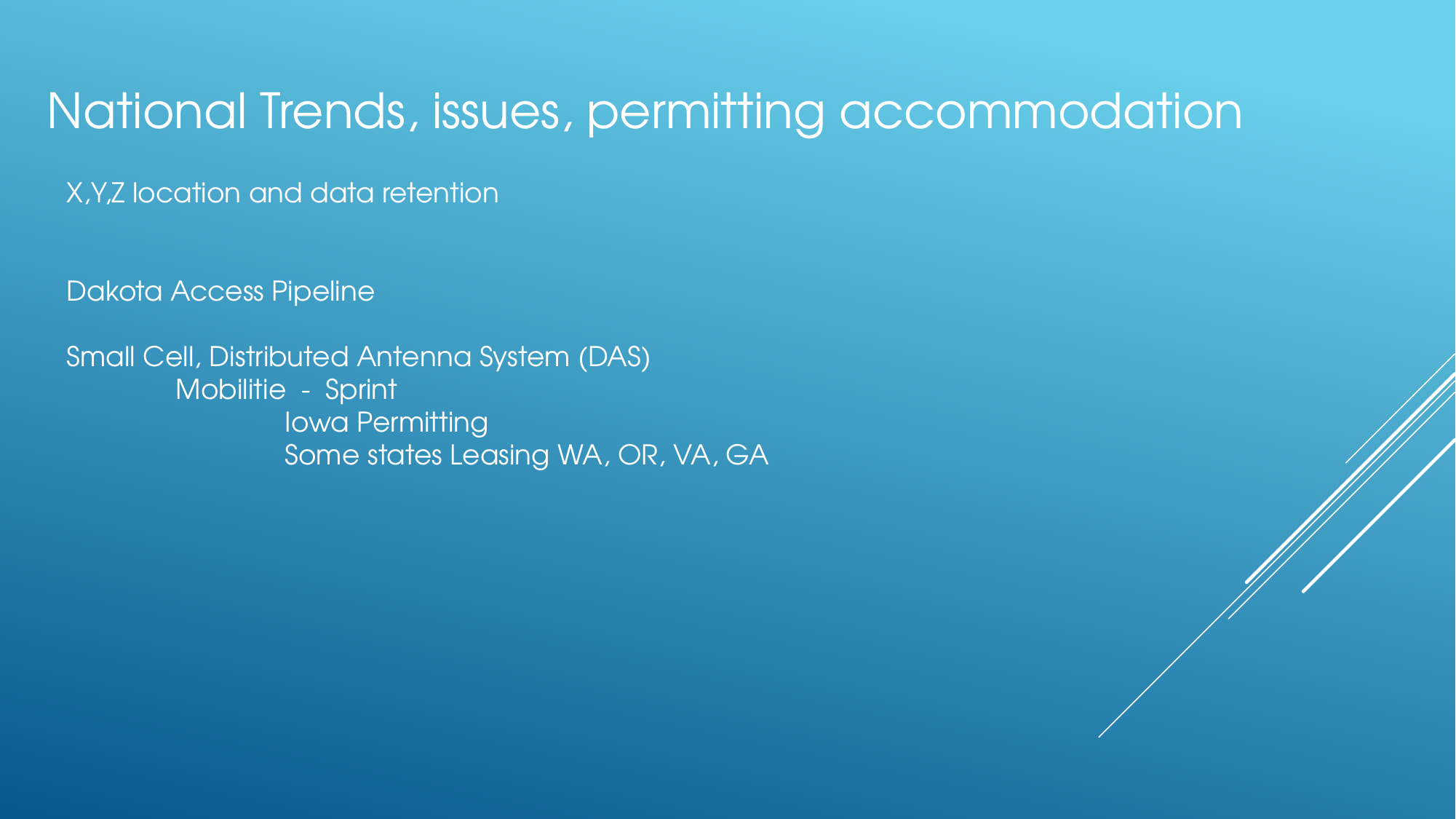

National Trends, issues, permitting accommodation
X,Y,Z location and data retention

Dakota Access Pipeline

Small Cell, Distributed Antenna System (DAS)
	Mobilitie  -  Sprint
		Iowa Permitting
		Some states Leasing WA, OR, VA, GA